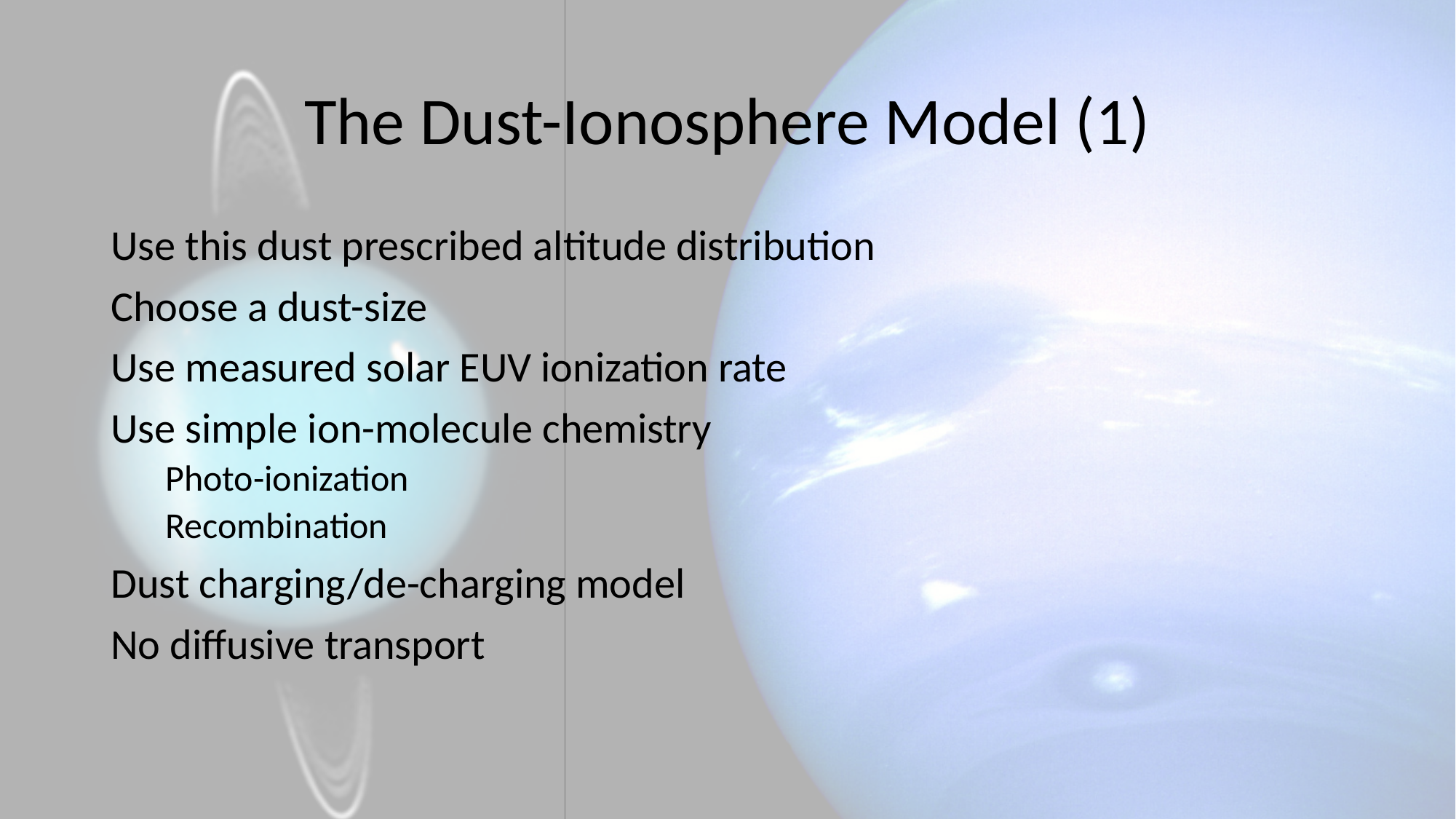

# The Dust-Ionosphere Model (1)
Use this dust prescribed altitude distribution
Choose a dust-size
Use measured solar EUV ionization rate
Use simple ion-molecule chemistry
Photo-ionization
Recombination
Dust charging/de-charging model
No diffusive transport